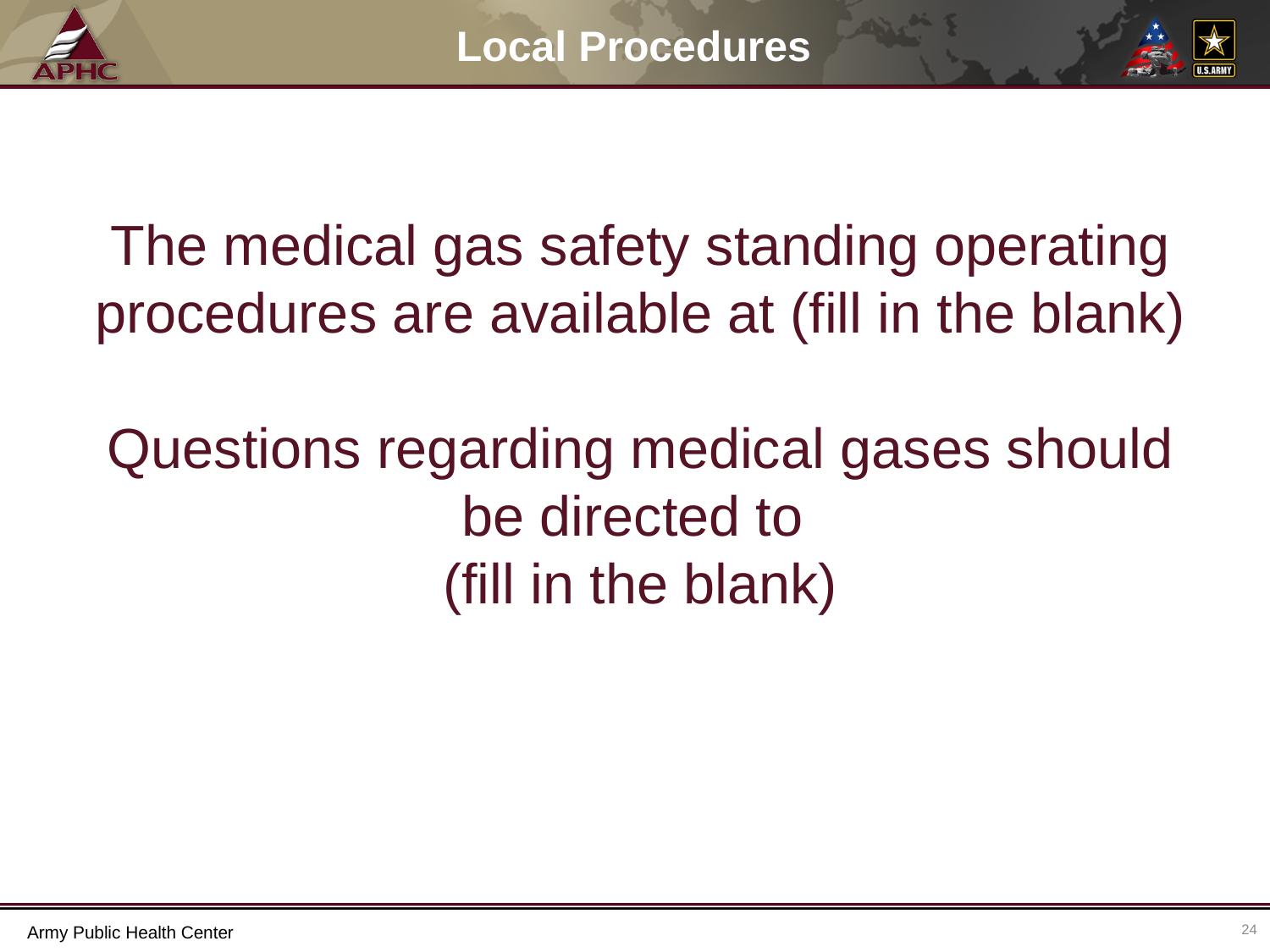

# Local Procedures
The medical gas safety standing operating procedures are available at (fill in the blank)
Questions regarding medical gases should be directed to
(fill in the blank)
24